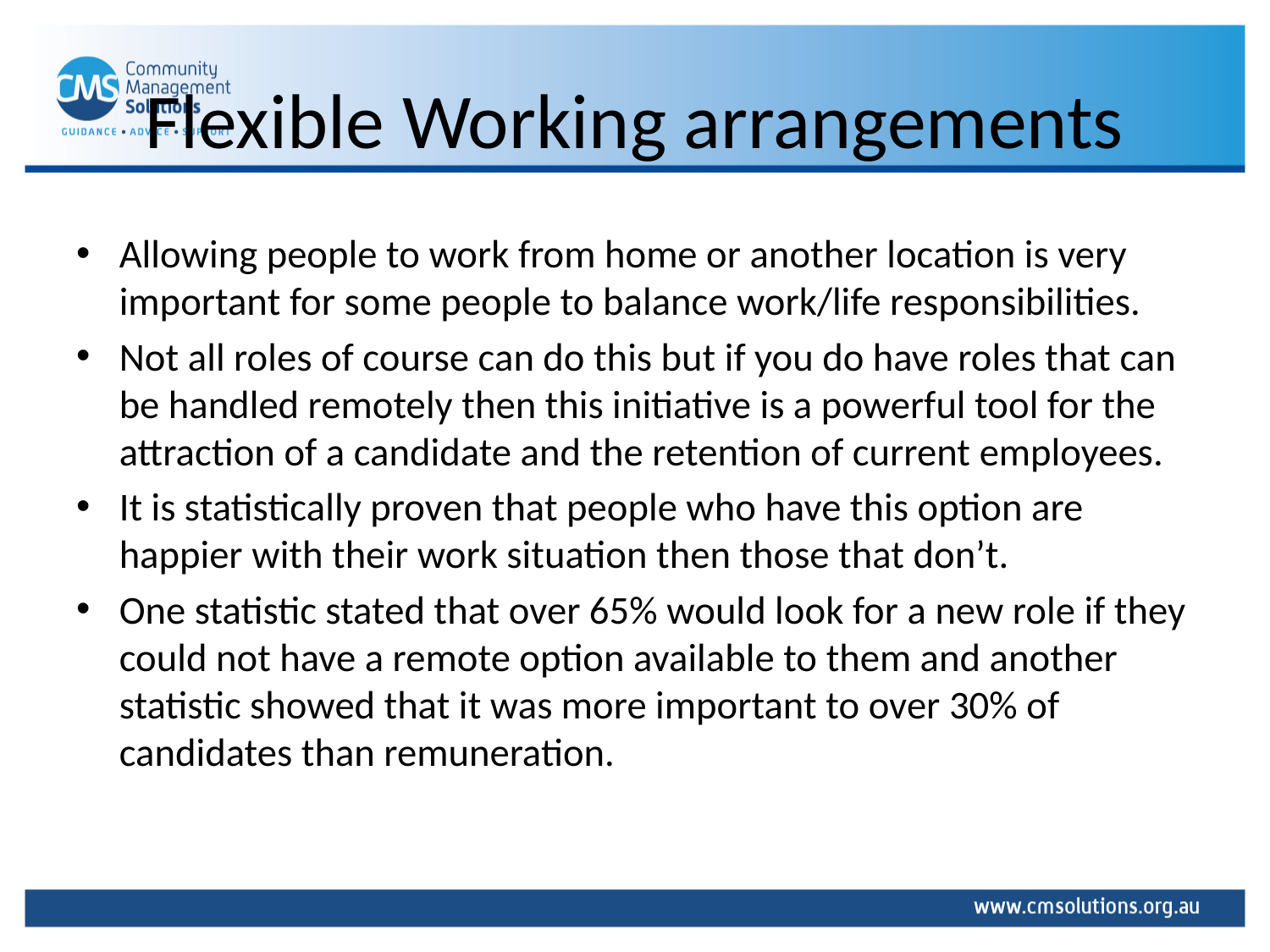

# Flexible Working arrangements
Allowing people to work from home or another location is very important for some people to balance work/life responsibilities.
Not all roles of course can do this but if you do have roles that can be handled remotely then this initiative is a powerful tool for the attraction of a candidate and the retention of current employees.
It is statistically proven that people who have this option are happier with their work situation then those that don’t.
One statistic stated that over 65% would look for a new role if they could not have a remote option available to them and another statistic showed that it was more important to over 30% of candidates than remuneration.